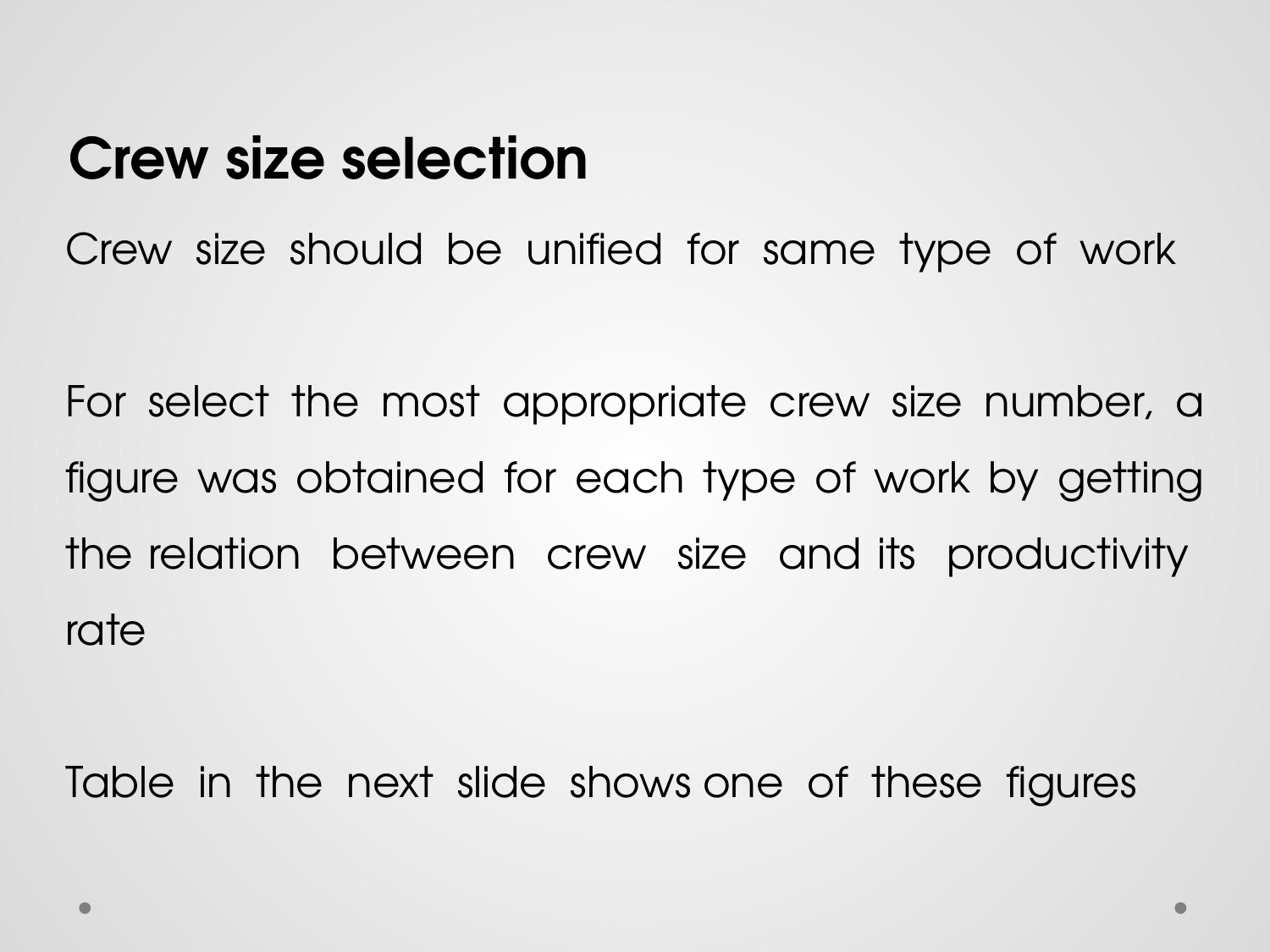

Crew size selection
Crew  size  should  be  unified  for  same  type  of  work

For select the most appropriate crew size number, a figure was obtained for each type of work by getting the relation  between  crew  size  and its  productivity  rate

Table  in  the  next  slide  shows one  of  these  figures